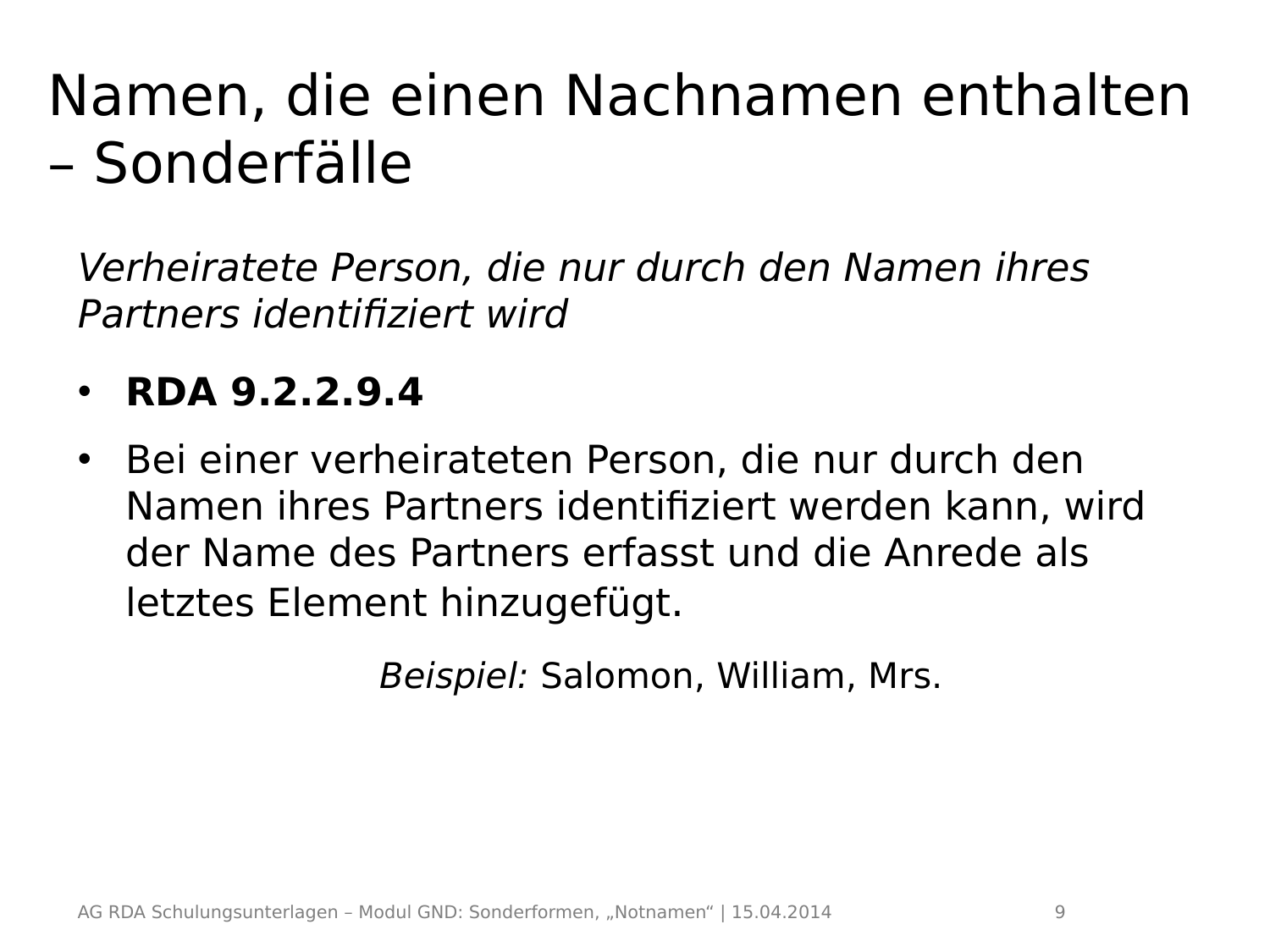

# Namen, die einen Nachnamen enthalten – Sonderfälle
Verheiratete Person, die nur durch den Namen ihres Partners identifiziert wird
RDA 9.2.2.9.4
Bei einer verheirateten Person, die nur durch den Namen ihres Partners identifiziert werden kann, wird der Name des Partners erfasst und die Anrede als letztes Element hinzugefügt.
			Beispiel: Salomon, William, Mrs.

AG RDA Schulungsunterlagen – Modul GND: Sonderformen, „Notnamen“ | 15.04.2014		                9